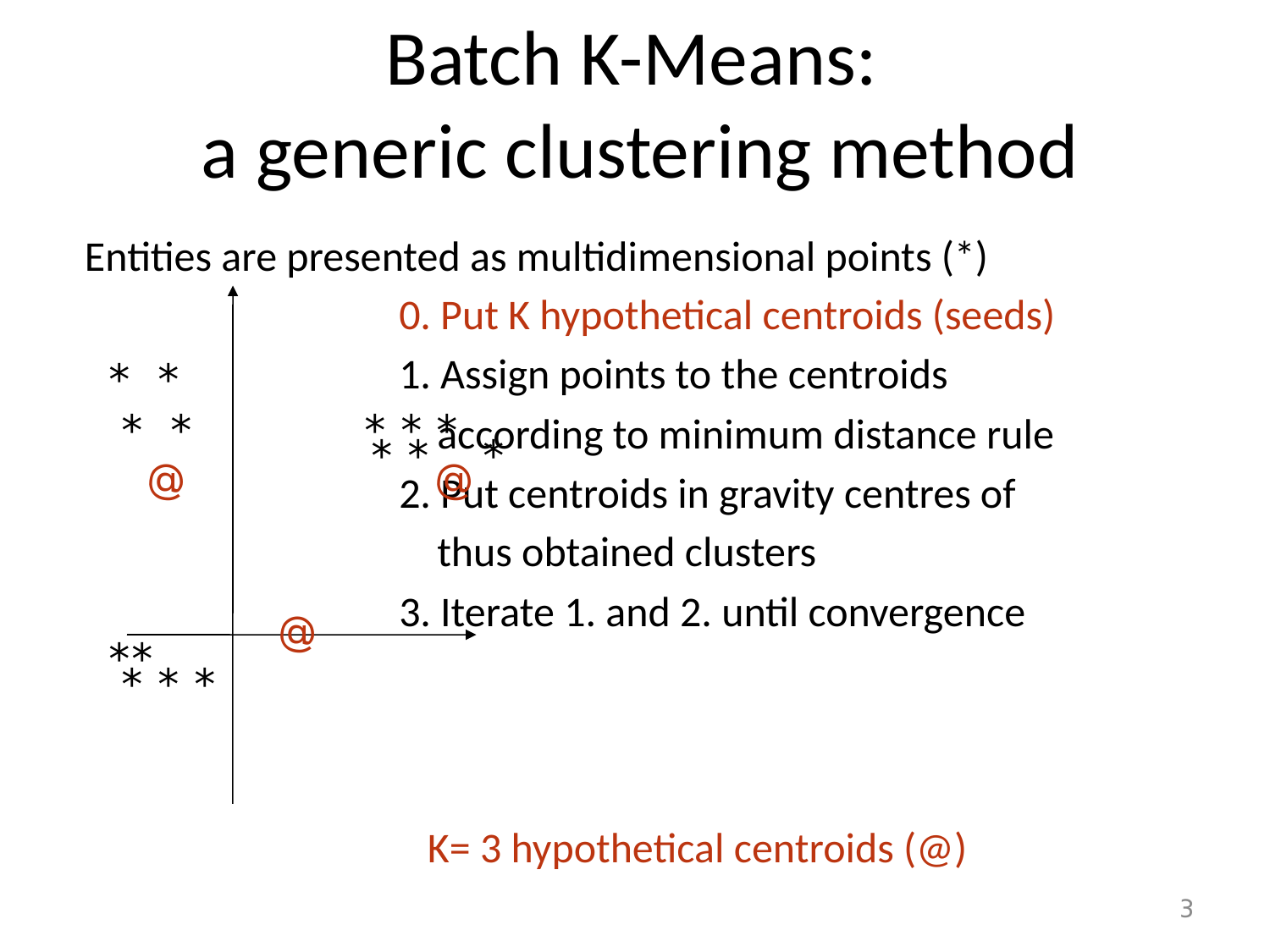

# Batch K-Means: a generic clustering method
  Entities are presented as multidimensional points (*)
                                   0. Put K hypothetical centroids (seeds)
                                   1. Assign points to the centroids
                                       according to minimum distance rule
                                   2. Put centroids in gravity centres of
                                       thus obtained clusters
                                   3. Iterate 1. and 2. until convergence

                                      K= 3 hypothetical centroids (@)

*  *

 *  *             * * *
                    * *    *
   @                   @

             @
**
 * * *

3